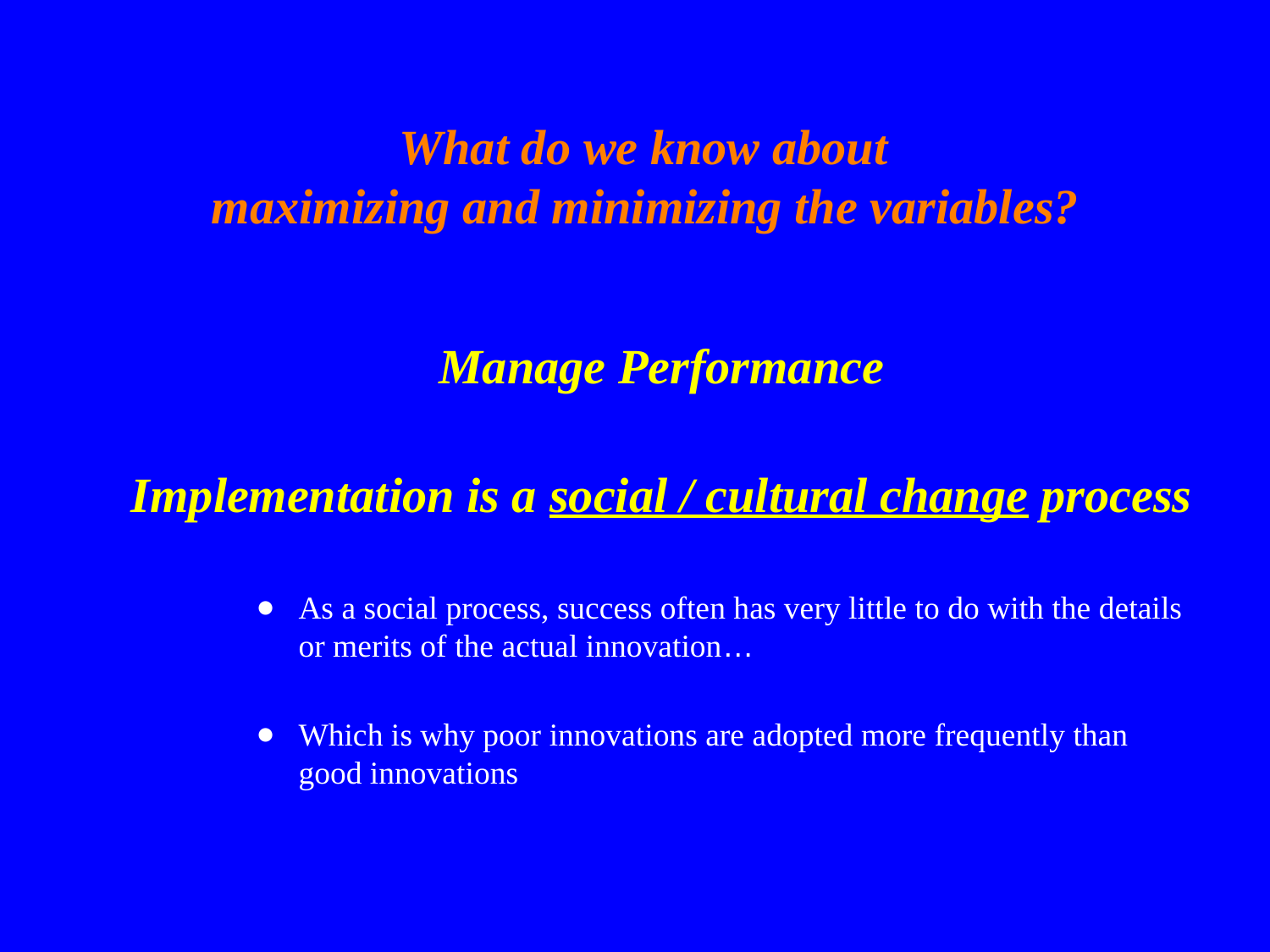

# What do we know about maximizing and minimizing the variables?
Manage Performance

Implementation is a social / cultural change process

As a social process, success often has very little to do with the details or merits of the actual innovation…

Which is why poor innovations are adopted more frequently than good innovations